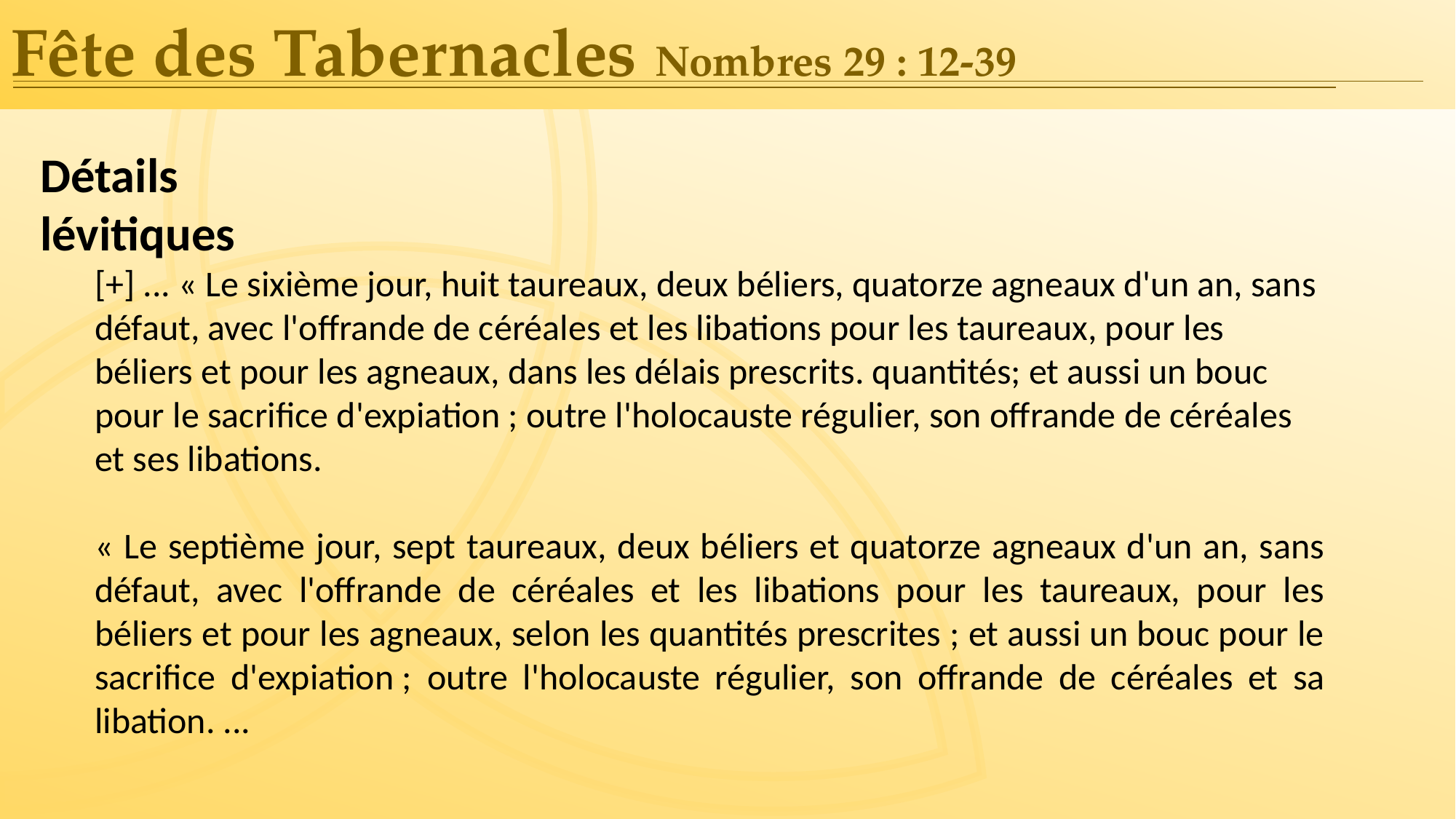

Fête des Tabernacles Nombres 29 : 12-39
Détails
lévitiques
[+] ... « Le sixième jour, huit taureaux, deux béliers, quatorze agneaux d'un an, sans défaut, avec l'offrande de céréales et les libations pour les taureaux, pour les béliers et pour les agneaux, dans les délais prescrits. quantités; et aussi un bouc pour le sacrifice d'expiation ; outre l'holocauste régulier, son offrande de céréales et ses libations.

« Le septième jour, sept taureaux, deux béliers et quatorze agneaux d'un an, sans défaut, avec l'offrande de céréales et les libations pour les taureaux, pour les béliers et pour les agneaux, selon les quantités prescrites ; et aussi un bouc pour le sacrifice d'expiation ; outre l'holocauste régulier, son offrande de céréales et sa libation. ...